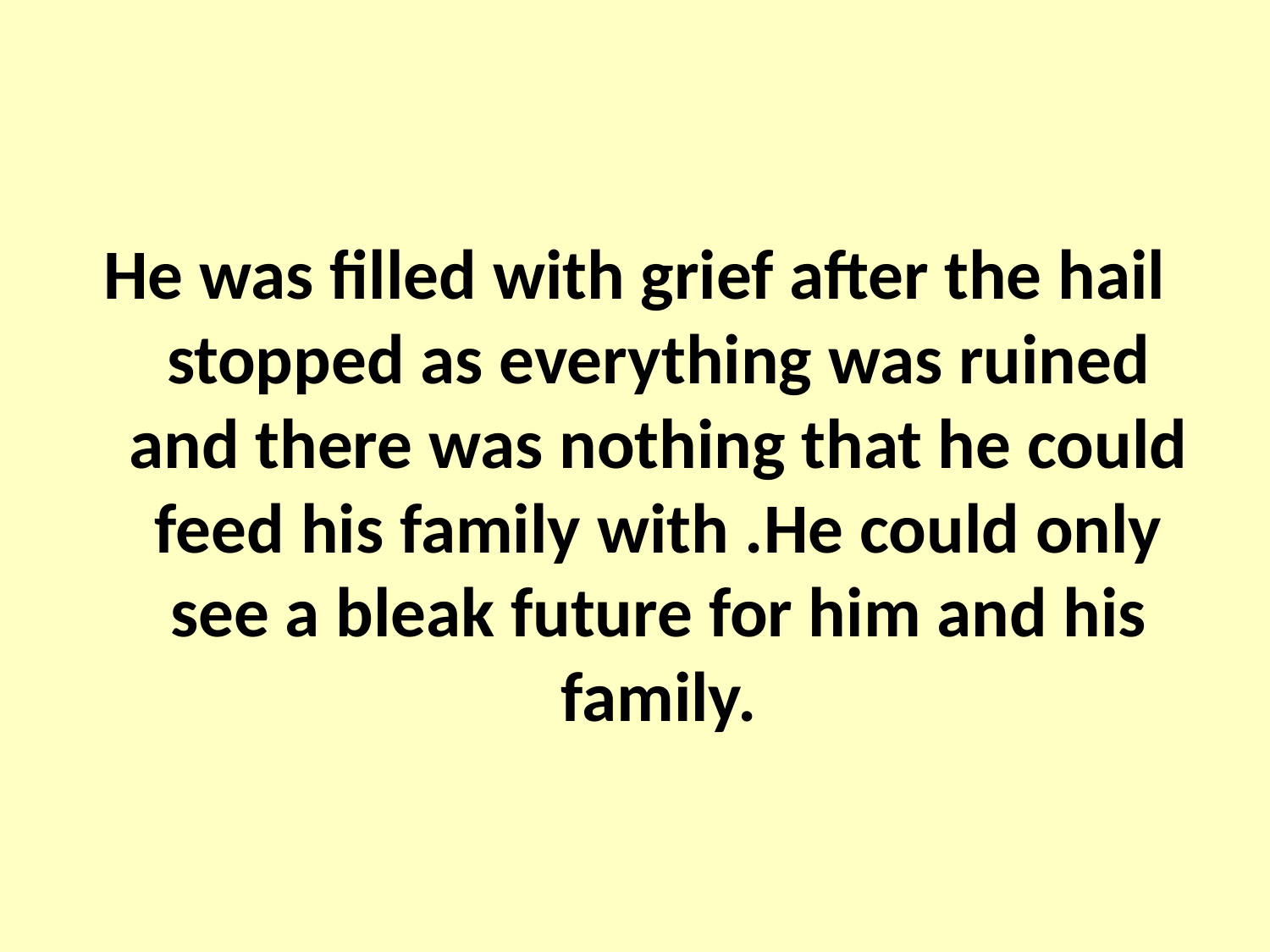

#
He was filled with grief after the hail stopped as everything was ruined and there was nothing that he could feed his family with .He could only see a bleak future for him and his family.